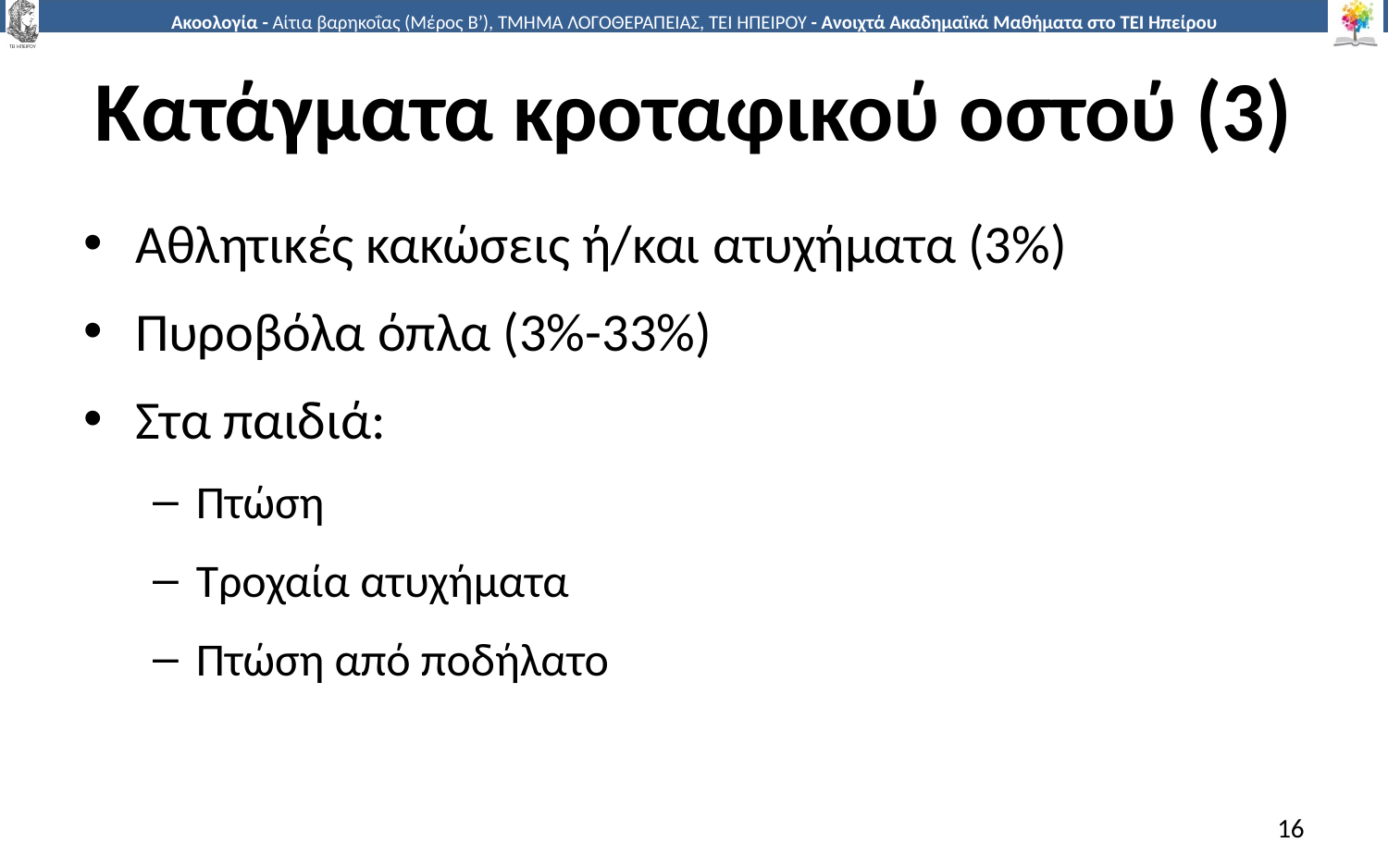

# Κατάγματα κροταφικού οστού (3)
Αθλητικές κακώσεις ή/και ατυχήματα (3%)
Πυροβόλα όπλα (3%-33%)
Στα παιδιά:
Πτώση
Τροχαία ατυχήματα
Πτώση από ποδήλατο

16